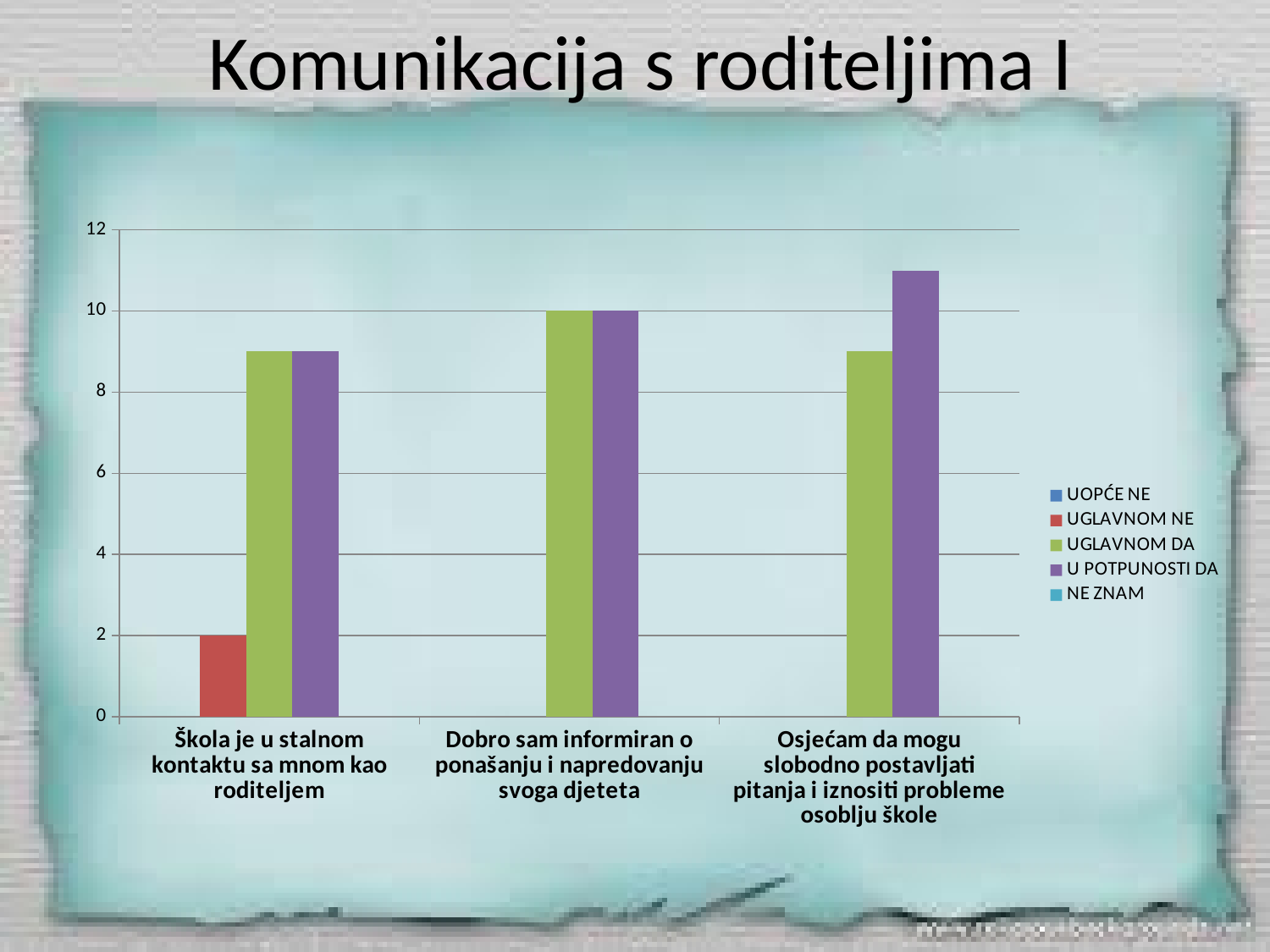

# Komunikacija s roditeljima I

### Chart

| Category | UOPĆE NE | UGLAVNOM NE | UGLAVNOM DA | U POTPUNOSTI DA | NE ZNAM |
|---|---|---|---|---|---|
| Škola je u stalnom kontaktu sa mnom kao roditeljem | None | 2.0 | 9.0 | 9.0 | None |
| Dobro sam informiran o ponašanju i napredovanju svoga djeteta | None | None | 10.0 | 10.0 | None |
| Osjećam da mogu slobodno postavljati pitanja i iznositi probleme osoblju škole | None | None | 9.0 | 11.0 | None |